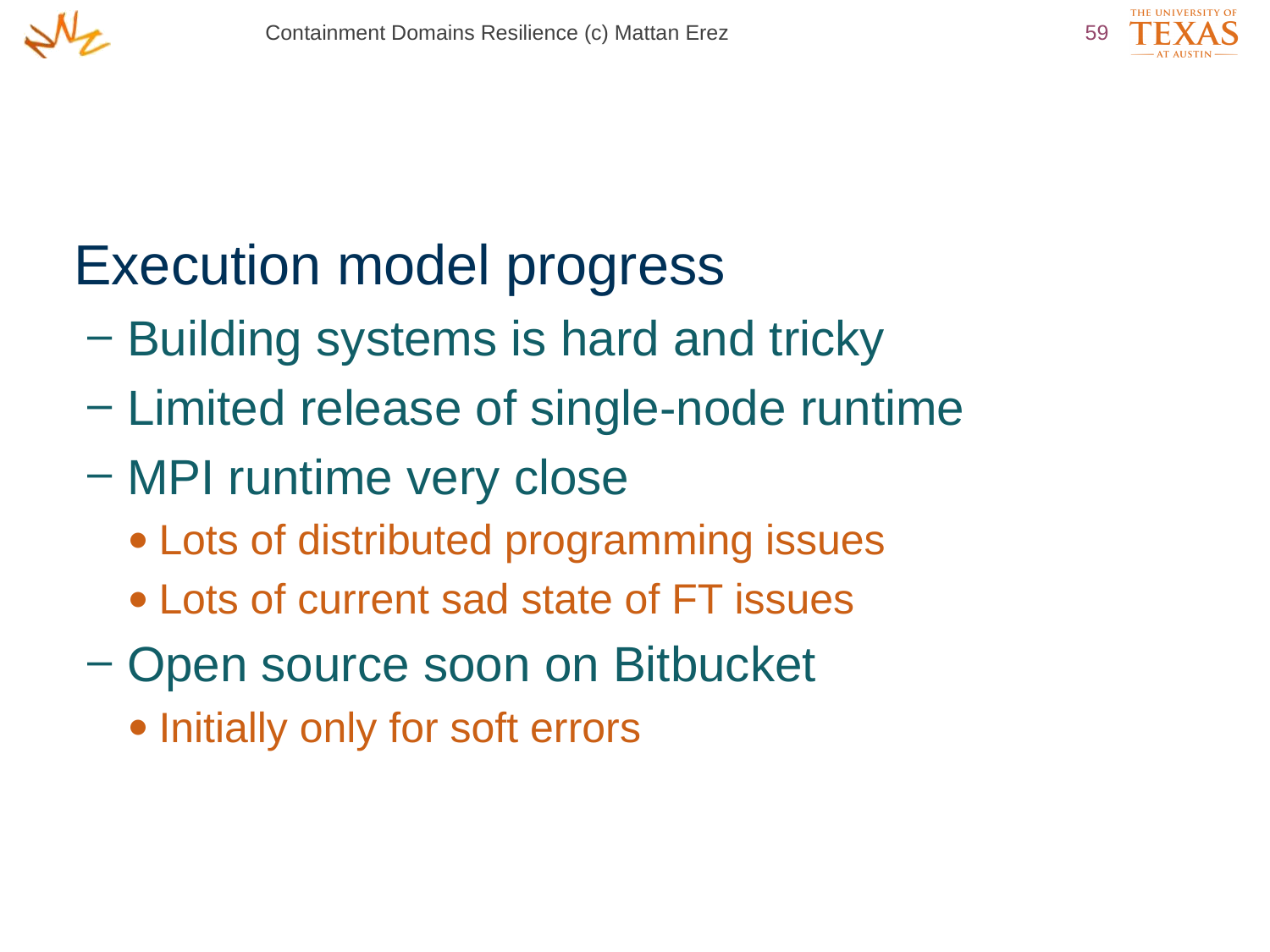

Containment Domains Resilience (c) Mattan Erez
59
Execution model progress
Building systems is hard and tricky
Limited release of single-node runtime
MPI runtime very close
Lots of distributed programming issues
Lots of current sad state of FT issues
Open source soon on Bitbucket
Initially only for soft errors